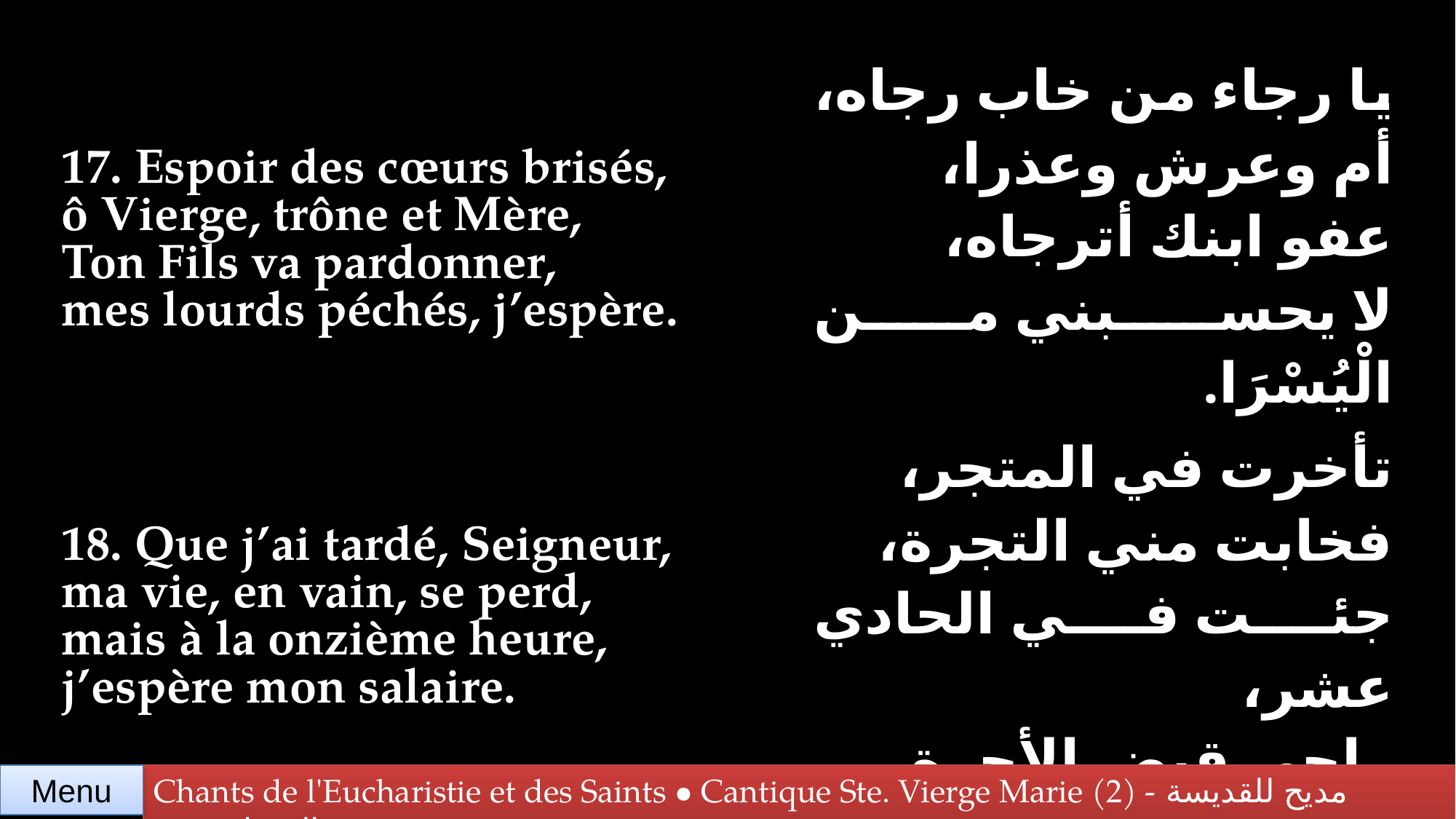

| 17. Espoir des cœurs brisés, ô Vierge, trône et Mère, Ton Fils va pardonner, mes lourds péchés, j’espère. | يا رجاء من خاب رجاه، أم وعرش وعذرا، عفو ابنك أترجاه، لا يحسبني من الْيُسْرَا. |
| --- | --- |
| 18. Que j’ai tardé, Seigneur, ma vie, en vain, se perd, mais à la onzième heure, j’espère mon salaire. | تأخرت في المتجر، فخابت مني التجرة، جئت في الحادي عشر، راجي قبض الأجرة. |
Chants de l'Eucharistie et des Saints • Cantique Ste. Vierge Marie (2) - مديح للقديسة العذراء مريم
Menu